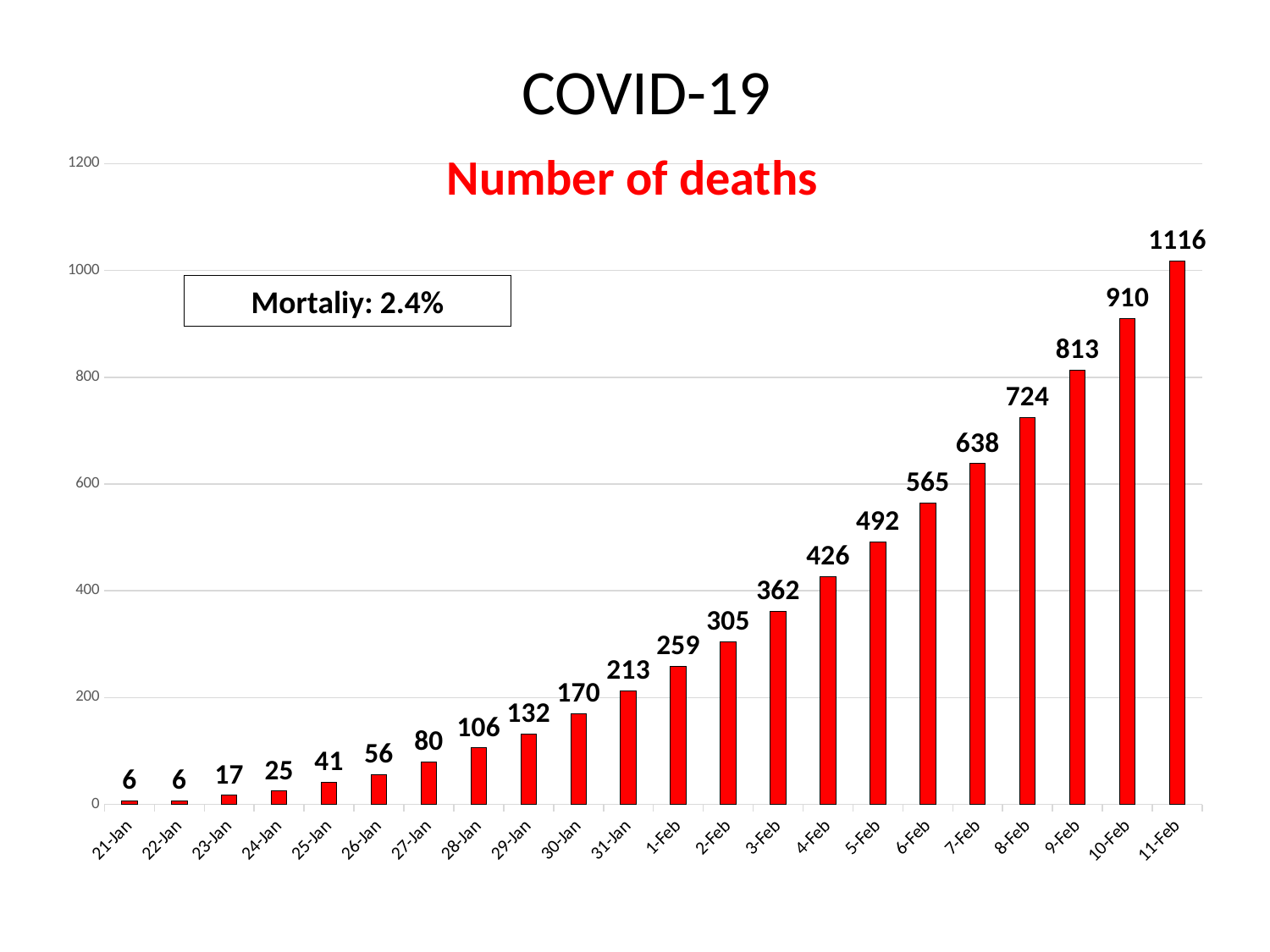

COVID-19
Number of deaths

### Chart

| Category | Death |
|---|---|
| 43851.0 | 6.0 |
| 43852.0 | 6.0 |
| 43853.0 | 17.0 |
| 43854.0 | 25.0 |
| 43855.0 | 41.0 |
| 43856.0 | 56.0 |
| 43857.0 | 80.0 |
| 43858.0 | 106.0 |
| 43859.0 | 132.0 |
| 43860.0 | 170.0 |
| 43861.0 | 213.0 |
| 43862.0 | 259.0 |
| 43863.0 | 305.0 |
| 43864.0 | 362.0 |
| 43865.0 | 426.0 |
| 43866.0 | 492.0 |
| 43867.0 | 565.0 |
| 43868.0 | 638.0 |
| 43869.0 | 724.0 |
| 43870.0 | 813.0 |
| 43871.0 | 910.0 |
| 43872.0 | 1018.0 |
Mortaliy: 2.4%